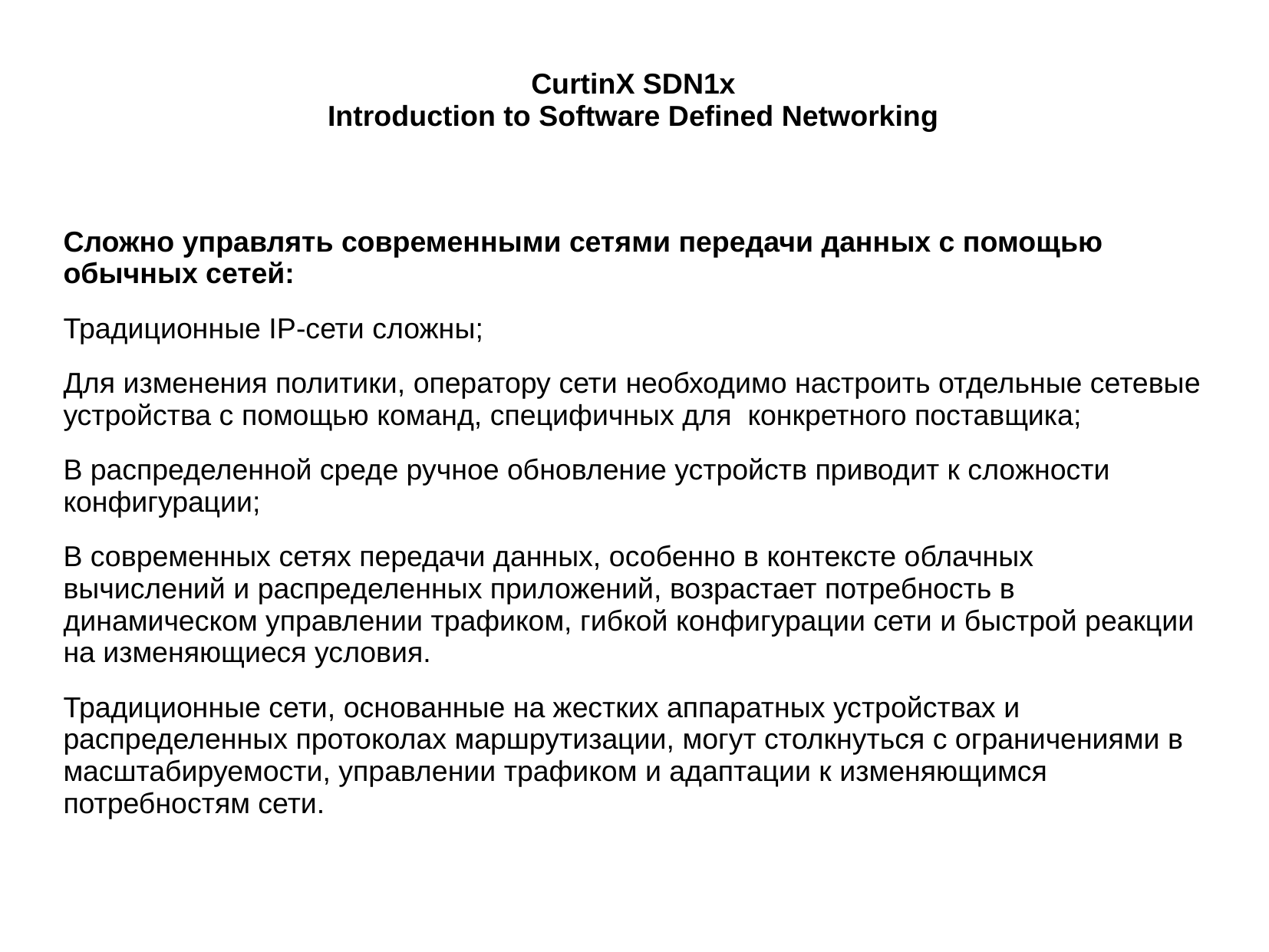

# CurtinX SDN1x Introduction to Software Defined Networking

Сложно управлять современными сетями передачи данных с помощью обычных сетей:
Традиционные IP-сети сложны;
Для изменения политики, оператору сети необходимо настроить отдельные сетевые устройства с помощью команд, специфичных для  конкретного поставщика;
В распределенной среде ручное обновление устройств приводит к сложности конфигурации;
В современных сетях передачи данных, особенно в контексте облачных вычислений и распределенных приложений, возрастает потребность в динамическом управлении трафиком, гибкой конфигурации сети и быстрой реакции на изменяющиеся условия.
Традиционные сети, основанные на жестких аппаратных устройствах и распределенных протоколах маршрутизации, могут столкнуться с ограничениями в масштабируемости, управлении трафиком и адаптации к изменяющимся потребностям сети.

Проблема с традиционными сетями при управлении трафиком современной сети передачи данных заключается в том, что они имеют следующие проблемы: трудно и сложно управлять современными сетями передачи данных с помощью обычных сетей в обычных сетях нет места для инноваций развертывание новых сетевых функций очень дорого трудно обрабатывать неправильные конфигурации и ошибки